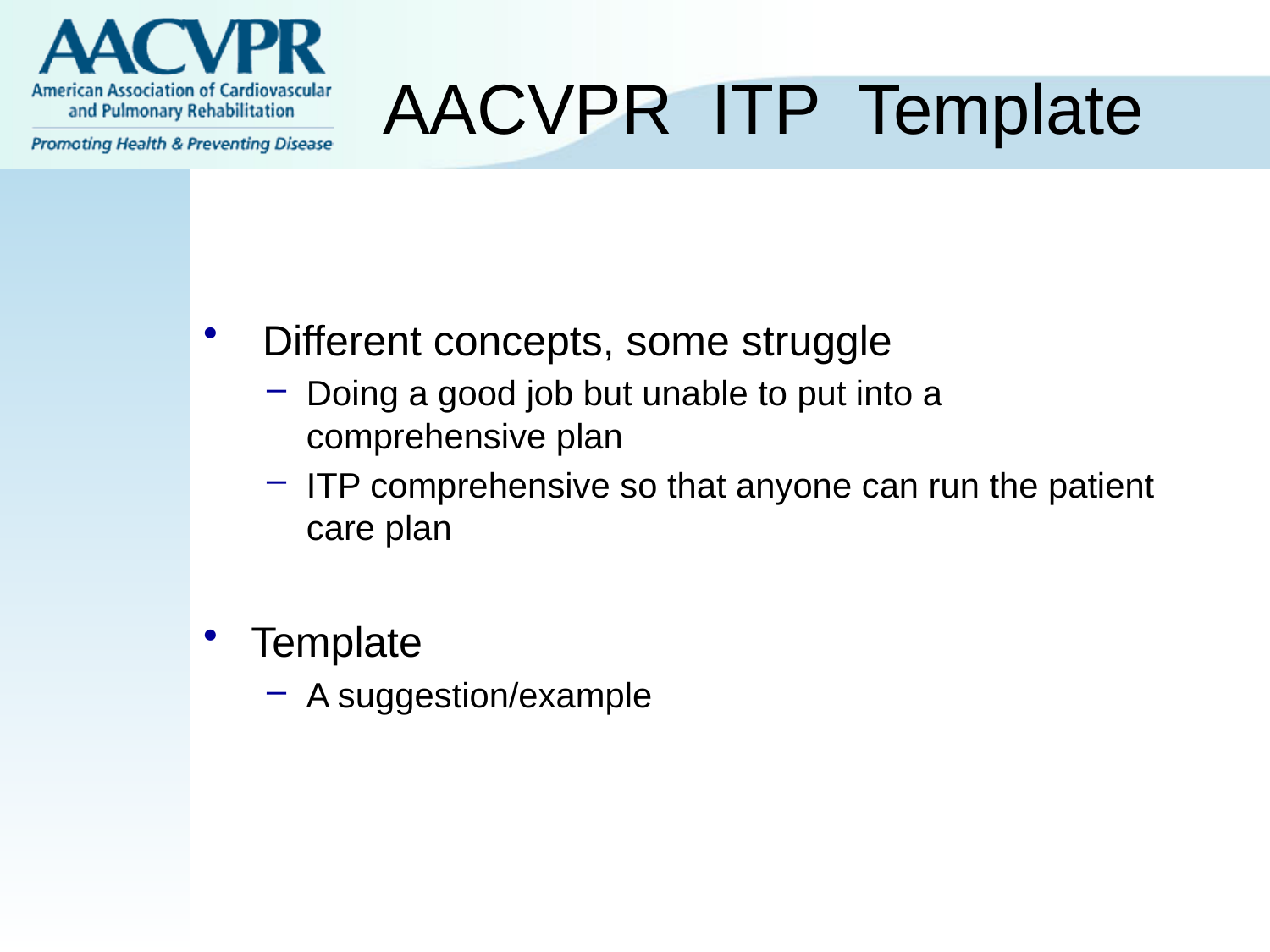

# AACVPR  ITP  Template
 Different concepts, some struggle
Doing a good job but unable to put into a comprehensive plan
ITP comprehensive so that anyone can run the patient care plan

Template
A suggestion/example